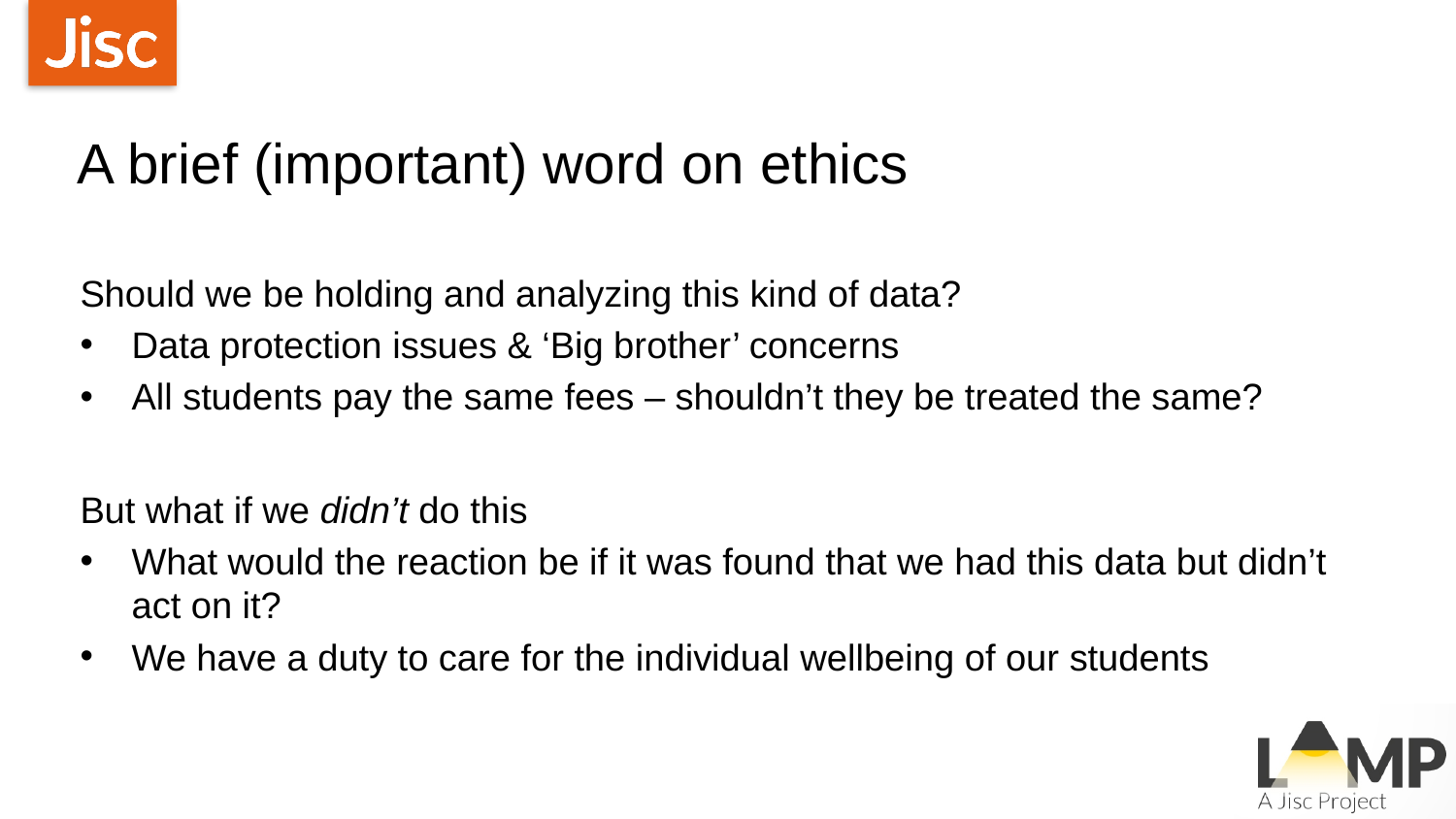

# A brief (important) word on ethics
Should we be holding and analyzing this kind of data?
Data protection issues & ‘Big brother’ concerns
All students pay the same fees – shouldn’t they be treated the same?

But what if we didn’t do this
What would the reaction be if it was found that we had this data but didn’t act on it?
We have a duty to care for the individual wellbeing of our students